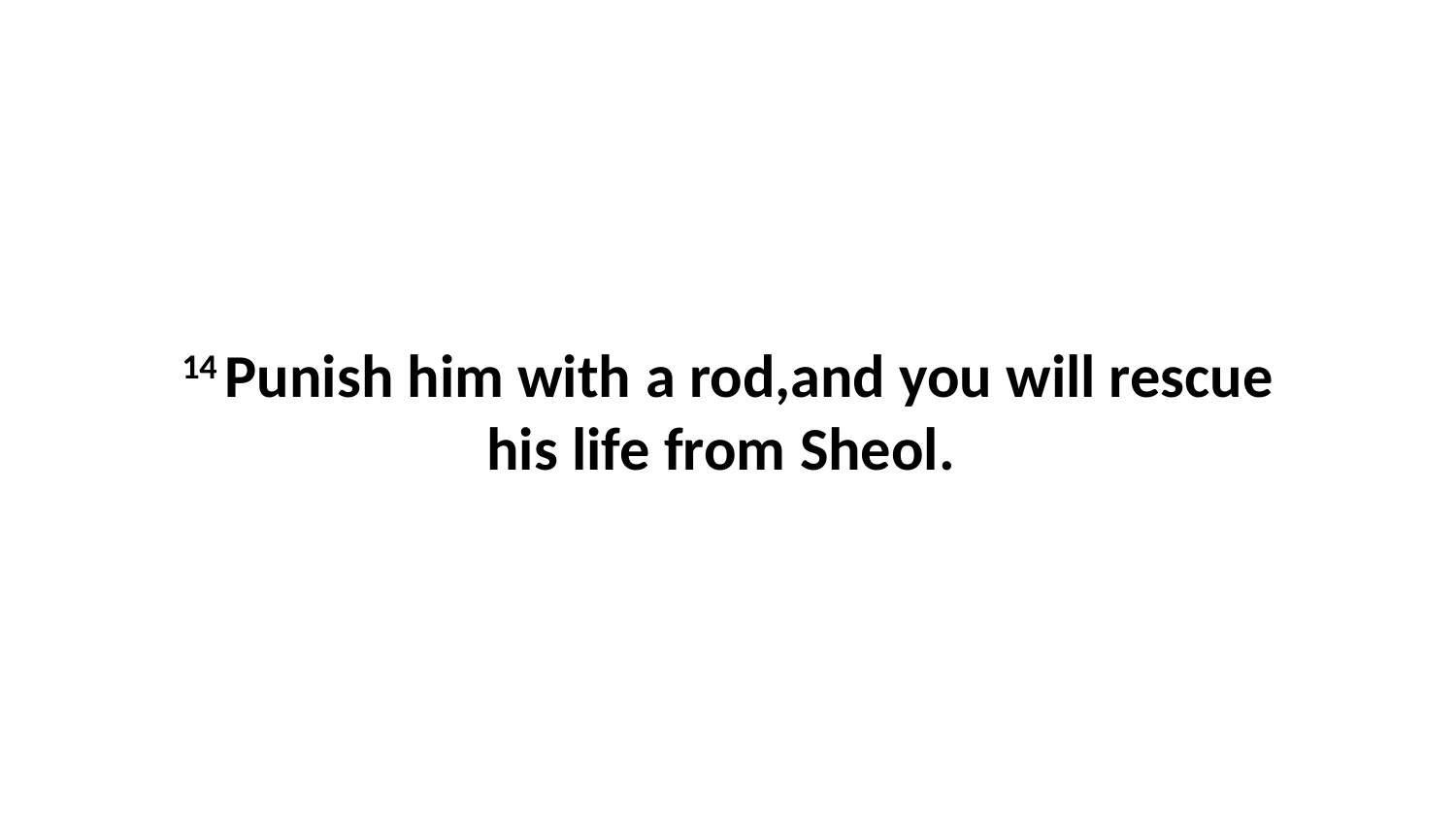

14 Punish him with a rod,and you will rescue his life from Sheol.